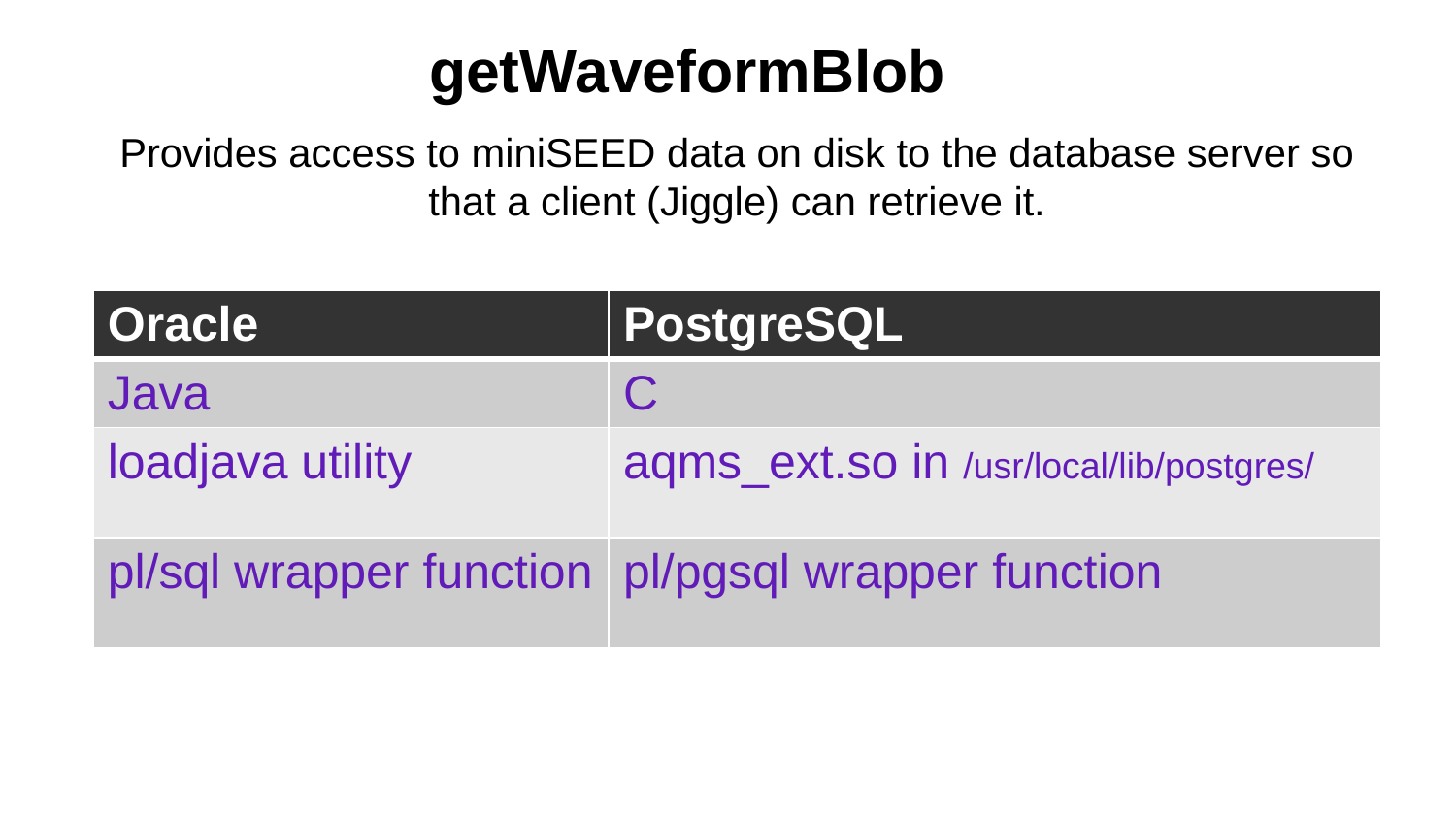

# getWaveformBlob
Provides access to miniSEED data on disk to the database server so that a client (Jiggle) can retrieve it.
| Oracle | PostgreSQL |
| --- | --- |
| Java | C |
| loadjava utility | aqms\_ext.so in /usr/local/lib/postgres/ |
| pl/sql wrapper function | pl/pgsql wrapper function |